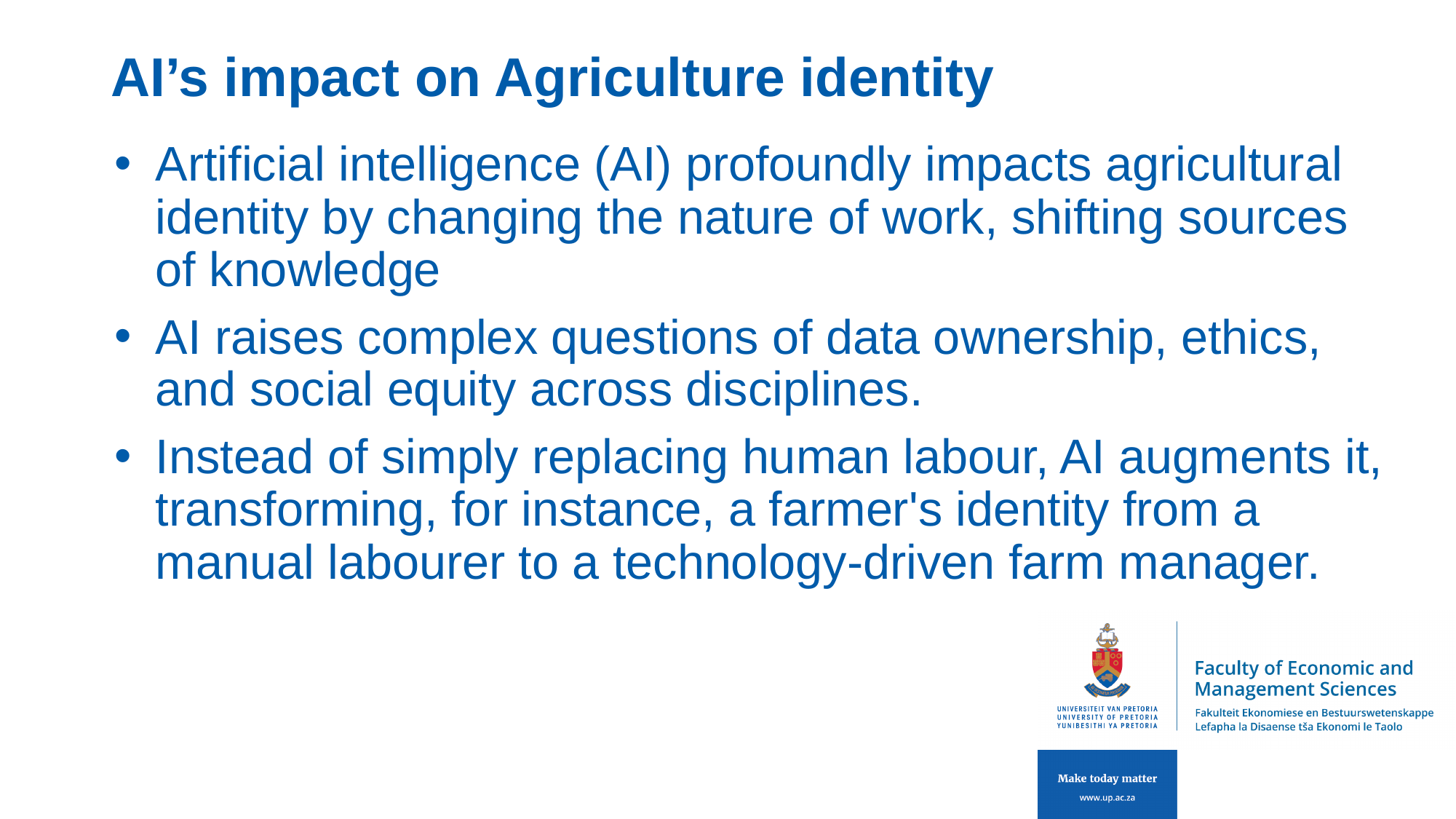

# AI’s impact on Agriculture identity
Artificial intelligence (AI) profoundly impacts agricultural identity by changing the nature of work, shifting sources of knowledge
AI raises complex questions of data ownership, ethics, and social equity across disciplines.
Instead of simply replacing human labour, AI augments it, transforming, for instance, a farmer's identity from a manual labourer to a technology-driven farm manager.